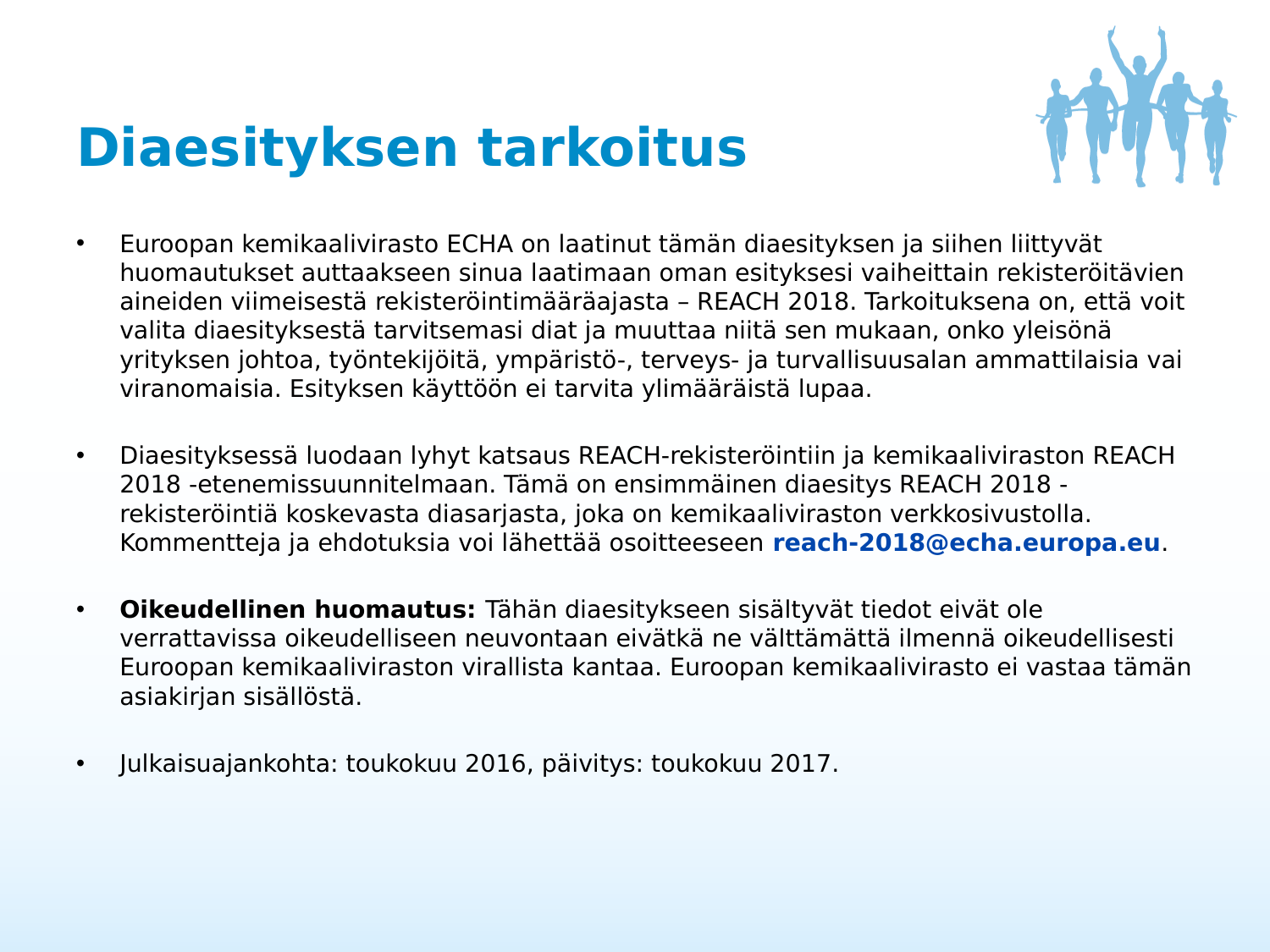

# Diaesityksen tarkoitus
Euroopan kemikaalivirasto ECHA on laatinut tämän diaesityksen ja siihen liittyvät huomautukset auttaakseen sinua laatimaan oman esityksesi vaiheittain rekisteröitävien aineiden viimeisestä rekisteröintimääräajasta – REACH 2018. Tarkoituksena on, että voit valita diaesityksestä tarvitsemasi diat ja muuttaa niitä sen mukaan, onko yleisönä yrityksen johtoa, työntekijöitä, ympäristö-, terveys- ja turvallisuusalan ammattilaisia vai viranomaisia. Esityksen käyttöön ei tarvita ylimääräistä lupaa.

Diaesityksessä luodaan lyhyt katsaus REACH-rekisteröintiin ja kemikaaliviraston REACH 2018 -etenemissuunnitelmaan. Tämä on ensimmäinen diaesitys REACH 2018 -rekisteröintiä koskevasta diasarjasta, joka on kemikaaliviraston verkkosivustolla. Kommentteja ja ehdotuksia voi lähettää osoitteeseen reach-2018@echa.europa.eu.

Oikeudellinen huomautus: Tähän diaesitykseen sisältyvät tiedot eivät ole verrattavissa oikeudelliseen neuvontaan eivätkä ne välttämättä ilmennä oikeudellisesti Euroopan kemikaaliviraston virallista kantaa. Euroopan kemikaalivirasto ei vastaa tämän asiakirjan sisällöstä.

Julkaisuajankohta: toukokuu 2016, päivitys: toukokuu 2017.

2